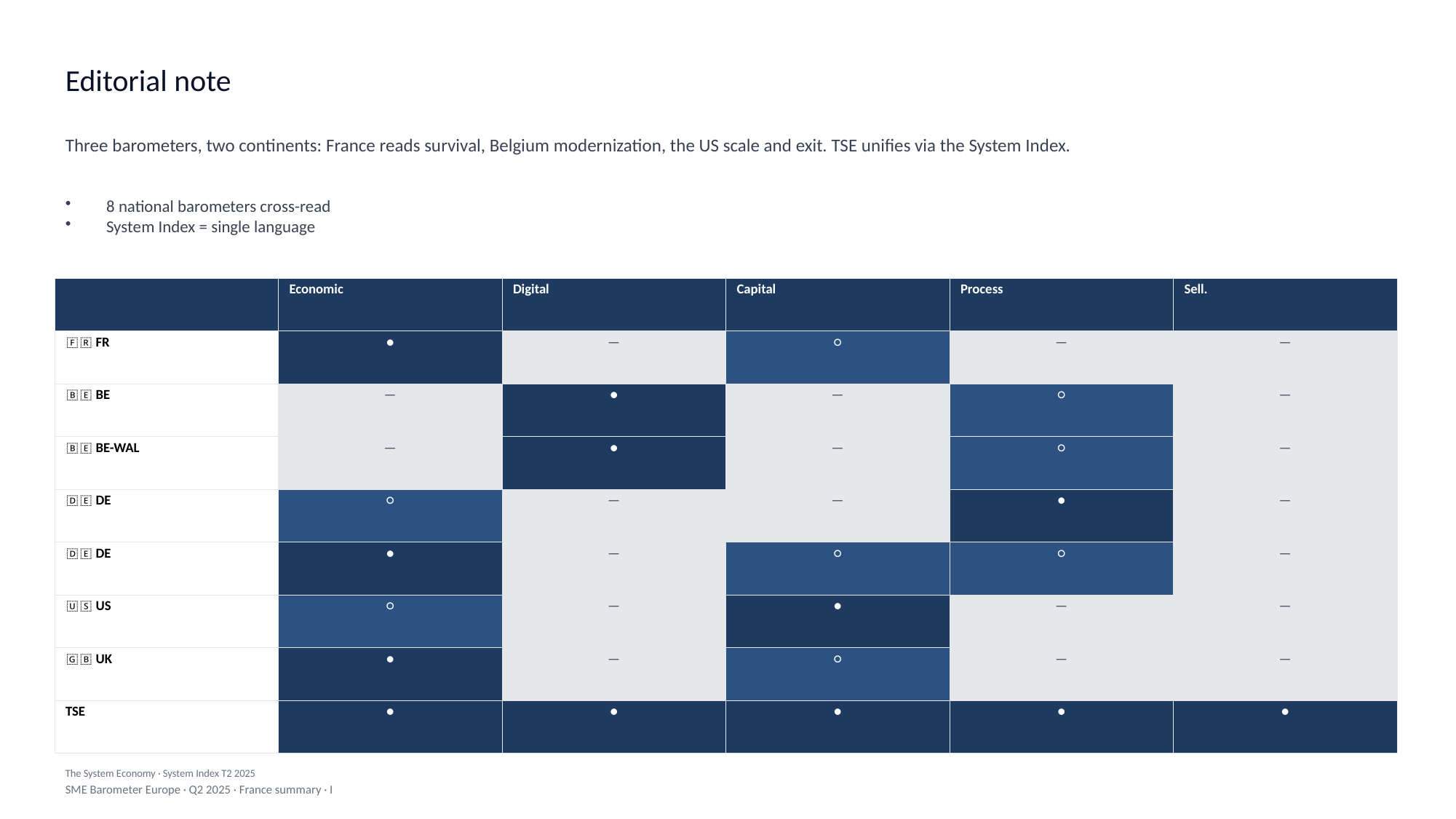

Editorial note
Three barometers, two continents: France reads survival, Belgium modernization, the US scale and exit. TSE unifies via the System Index.
8 national barometers cross-read
System Index = single language
|  | Economic | Digital | Capital | Process | Sell. |
| --- | --- | --- | --- | --- | --- |
| 🇫🇷 FR | ● | — | ○ | — | — |
| 🇧🇪 BE | — | ● | — | ○ | — |
| 🇧🇪 BE-WAL | — | ● | — | ○ | — |
| 🇩🇪 DE | ○ | — | — | ● | — |
| 🇩🇪 DE | ● | — | ○ | ○ | — |
| 🇺🇸 US | ○ | — | ● | — | — |
| 🇬🇧 UK | ● | — | ○ | — | — |
| TSE | ● | ● | ● | ● | ● |
The System Economy · System Index T2 2025
SME Barometer Europe · Q2 2025 · France summary · I